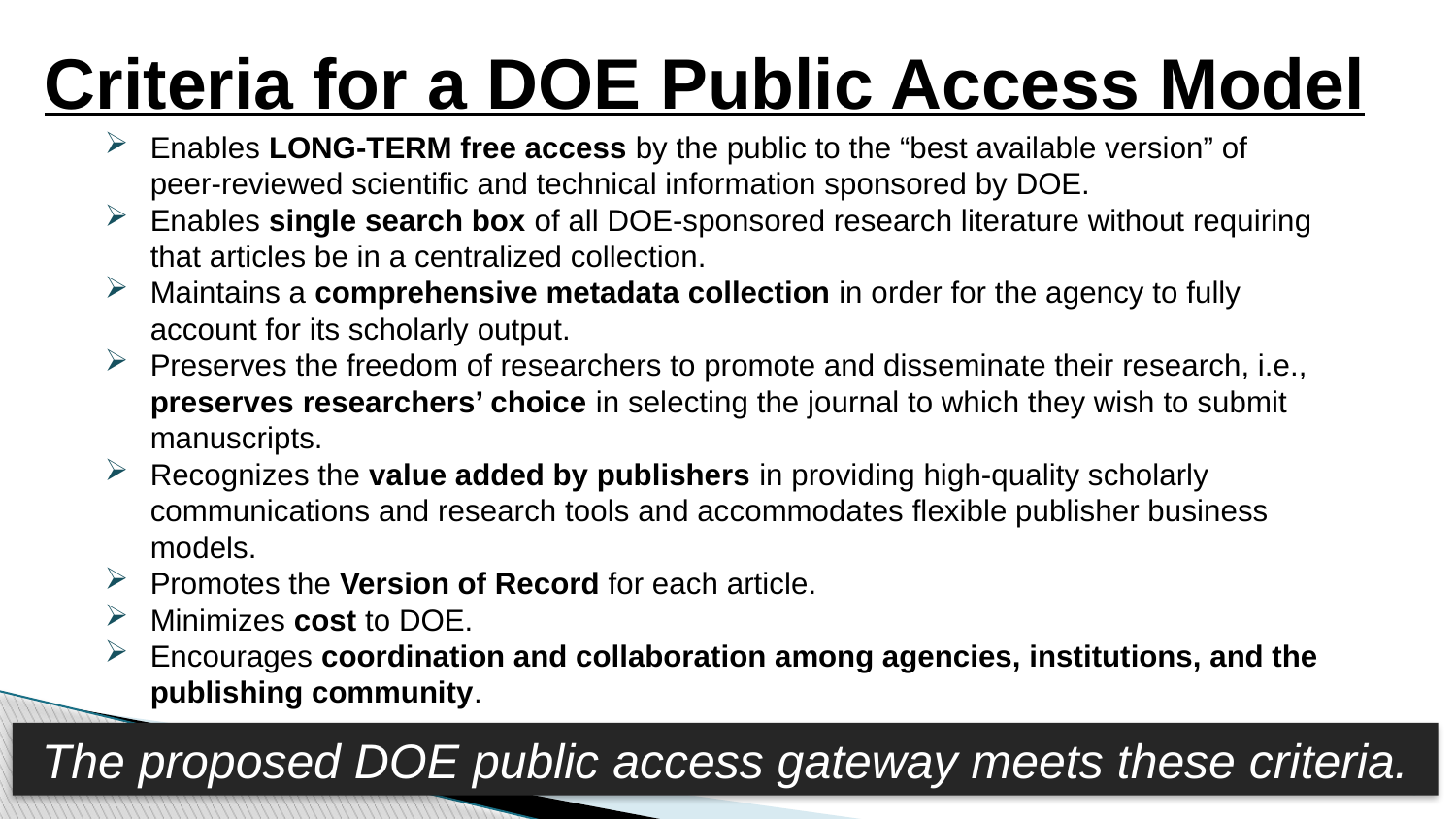

# Criteria for a DOE Public Access Model

Enables LONG-TERM free access by the public to the “best available version” of peer-reviewed scientific and technical information sponsored by DOE.
Enables single search box of all DOE-sponsored research literature without requiring that articles be in a centralized collection.
Maintains a comprehensive metadata collection in order for the agency to fully account for its scholarly output.
Preserves the freedom of researchers to promote and disseminate their research, i.e., preserves researchers’ choice in selecting the journal to which they wish to submit manuscripts.
Recognizes the value added by publishers in providing high-quality scholarly communications and research tools and accommodates flexible publisher business models.
Promotes the Version of Record for each article.
Minimizes cost to DOE.
Encourages coordination and collaboration among agencies, institutions, and the publishing community.
The proposed DOE public access gateway meets these criteria.
5